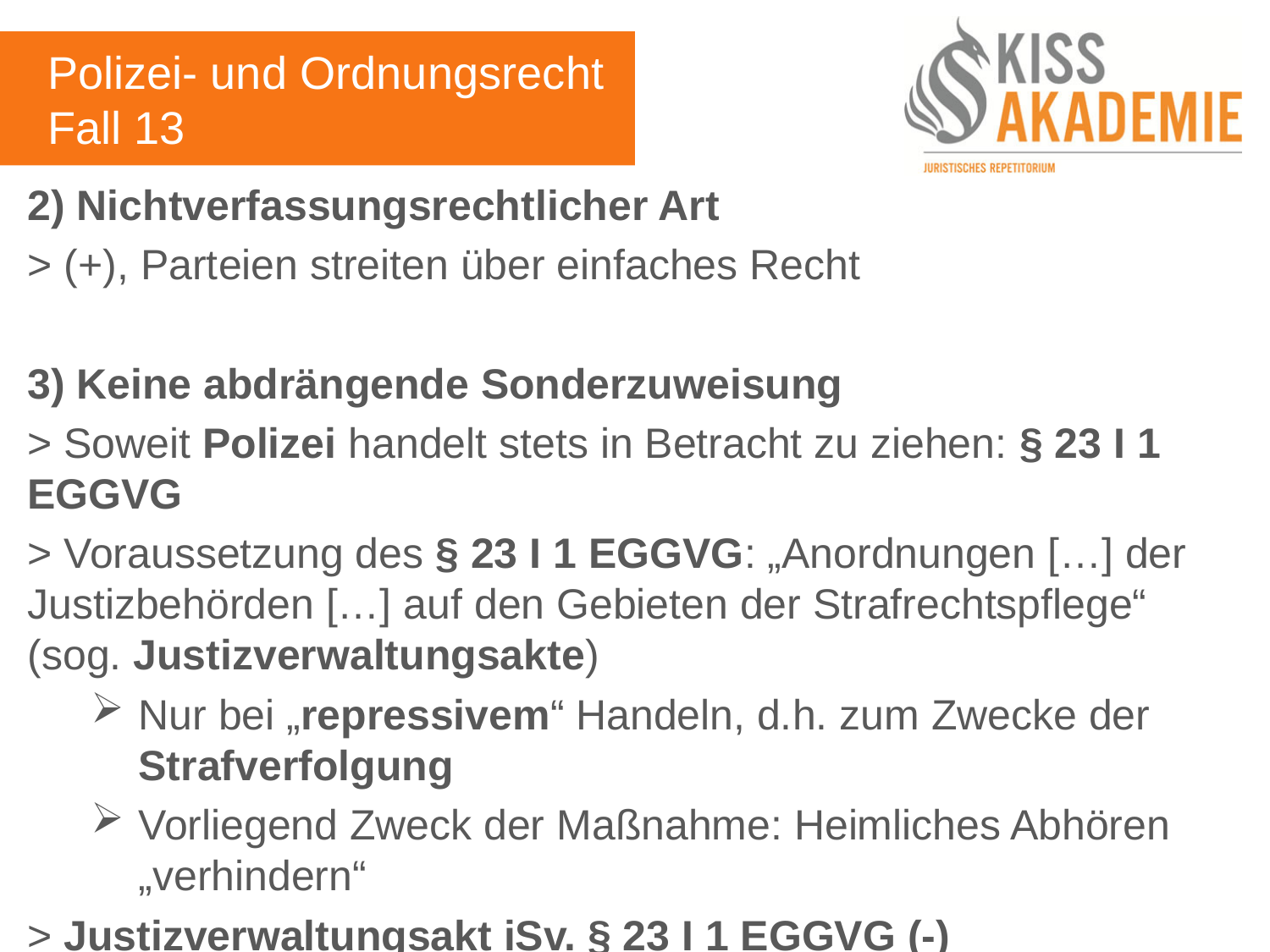

Polizei- und Ordnungsrecht
Fall 13
2) Nichtverfassungsrechtlicher Art
> (+), Parteien streiten über einfaches Recht

3) Keine abdrängende Sonderzuweisung
> Soweit Polizei handelt stets in Betracht zu ziehen: § 23 I 1 EGGVG
> Voraussetzung des § 23 I 1 EGGVG: „Anordnungen […] der Justizbehörden […] auf den Gebieten der Strafrechtspflege“ (sog. Justizverwaltungsakte)
Nur bei „repressivem“ Handeln, d.h. zum Zwecke der Strafverfolgung
Vorliegend Zweck der Maßnahme: Heimliches Abhören „verhindern“
> Justizverwaltungsakt iSv. § 23 I 1 EGGVG (-)
> Abdrängende Sonderzuweisung (-)